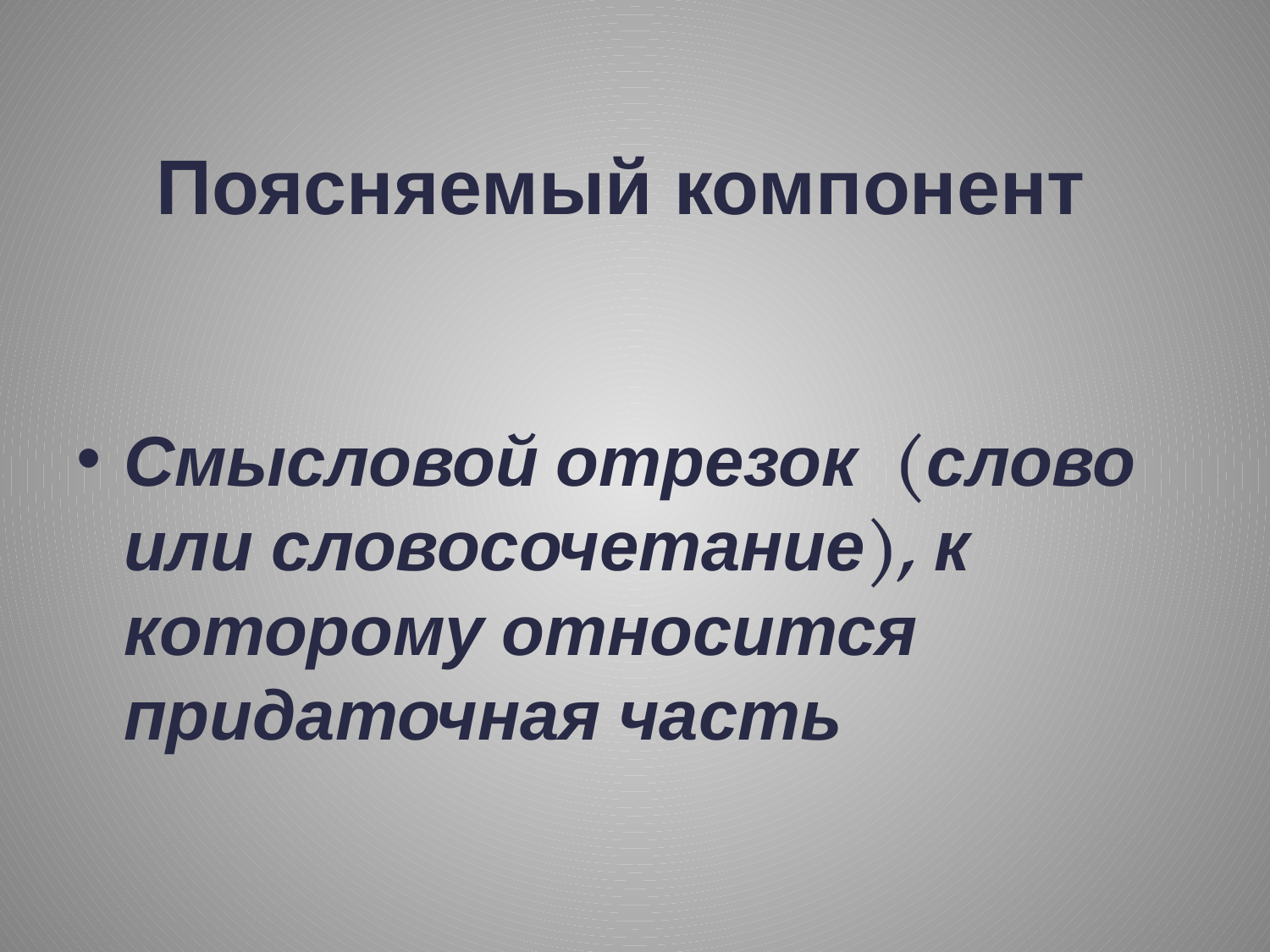

# Поясняемый компонент

Смысловой отрезок  (слово или словосочетание), к которому относится придаточная часть